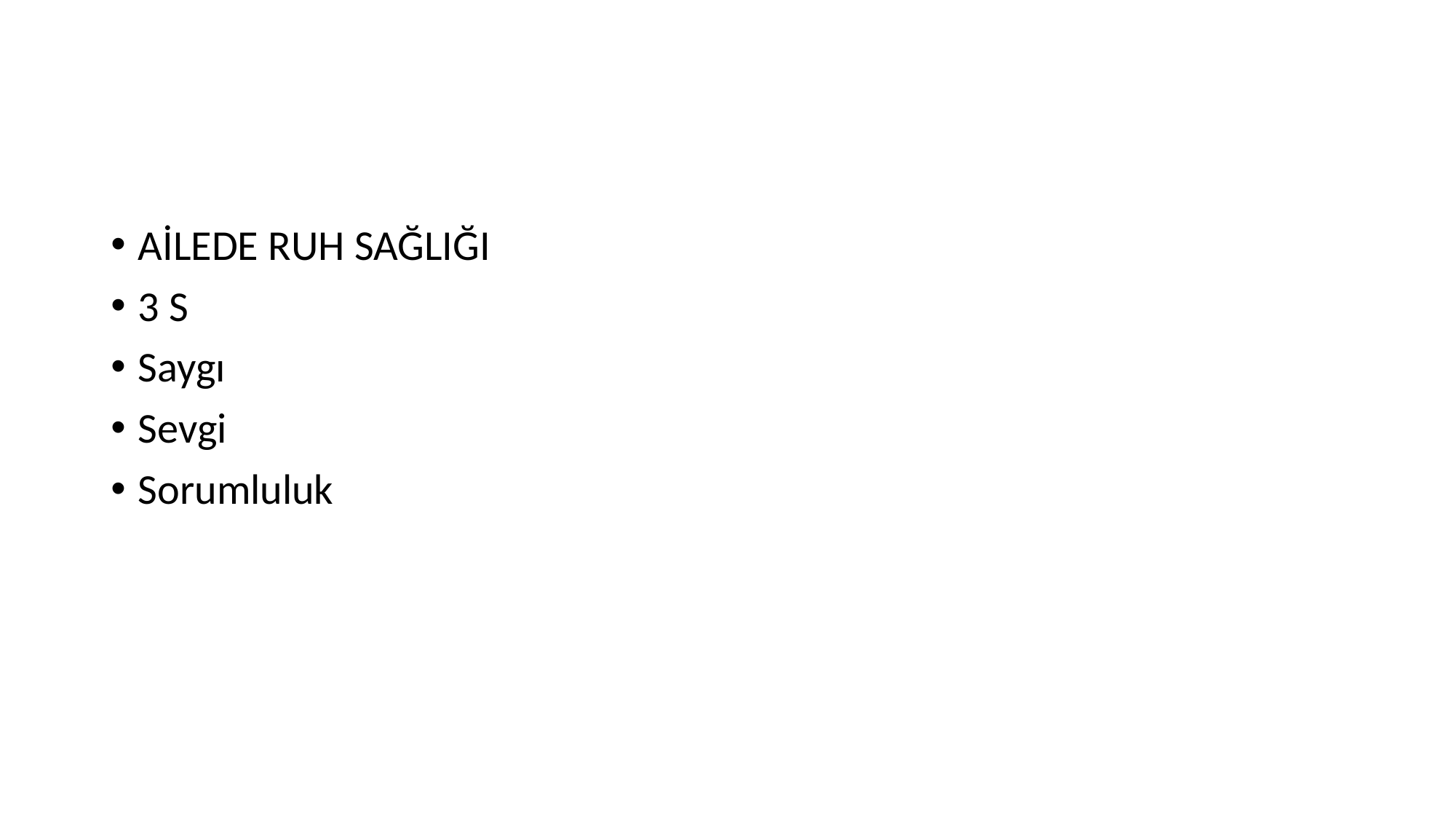

#
AİLEDE RUH SAĞLIĞI
3 S
Saygı
Sevgi
Sorumluluk